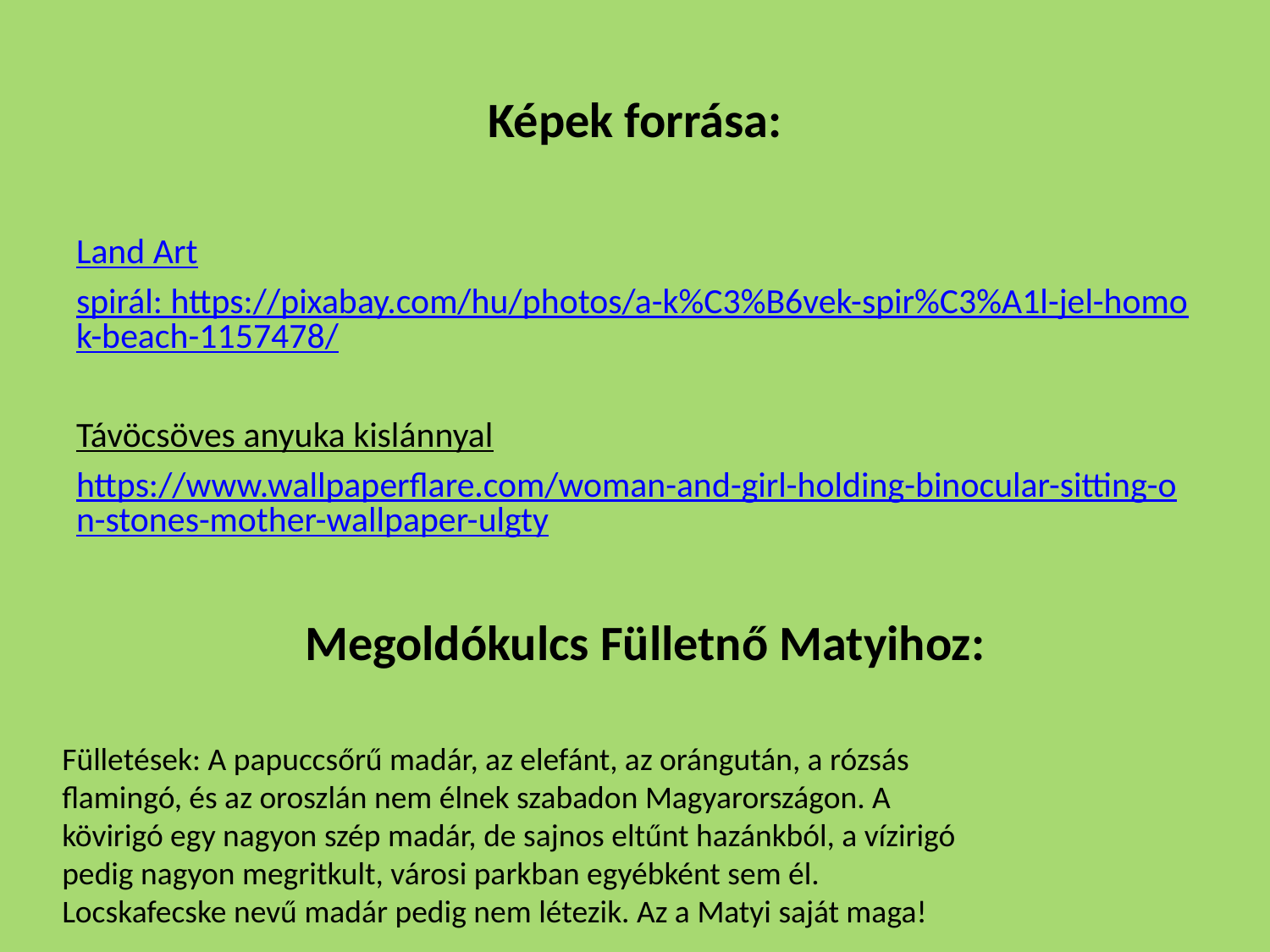

# Képek forrása:
Land Art
spirál: https://pixabay.com/hu/photos/a-k%C3%B6vek-spir%C3%A1l-jel-homok-beach-1157478/

Távöcsöves anyuka kislánnyal
https://www.wallpaperflare.com/woman-and-girl-holding-binocular-sitting-on-stones-mother-wallpaper-ulgty
Megoldókulcs Fülletnő Matyihoz:

Fülletések: A papuccsőrű madár, az elefánt, az orángután, a rózsás flamingó, és az oroszlán nem élnek szabadon Magyarországon. A kövirigó egy nagyon szép madár, de sajnos eltűnt hazánkból, a vízirigó pedig nagyon megritkult, városi parkban egyébként sem él. Locskafecske nevű madár pedig nem létezik. Az a Matyi saját maga!